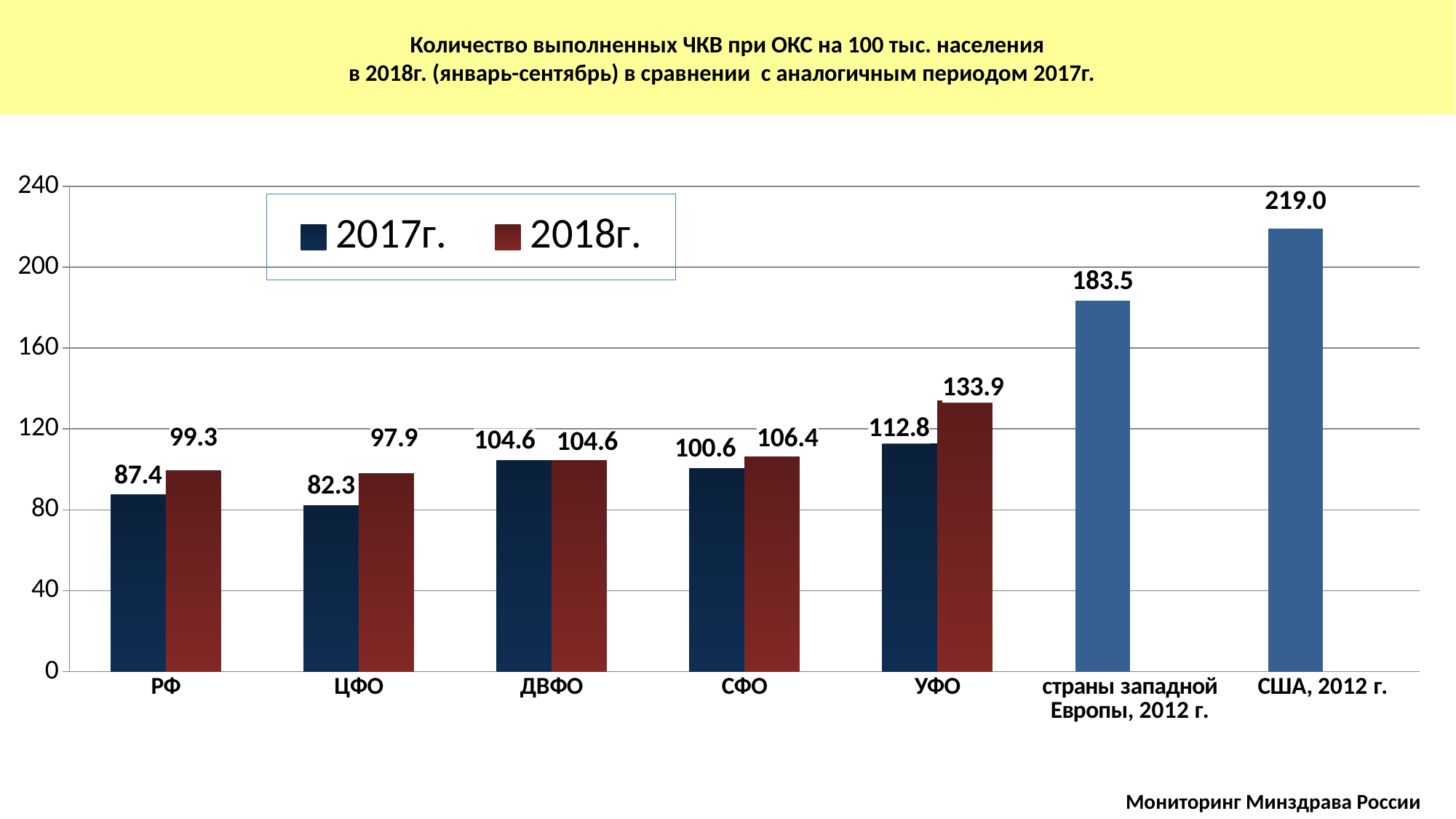

# Количество выполненных ЧКВ при ОКС на 100 тыс. населения в 2018г. (январь-сентябрь) в сравнении  с аналогичным периодом 2017г.

### Chart:

| Category | 2017г. | 2018г. |
|---|---|---|
| РФ | 87.3597960692887 | 99.30390182948263 |
| ЦФО | 82.25030299991465 | 97.93339150643094 |
| ДВФО | 104.59866992933 | 104.55317224640419 |
| СФО | 100.61990471378846 | 106.40066190108669 |
| УФО | 112.83186682956142 | 133.932448160357 |
| страны западной Европы, 2012 г. | 183.5 | None |
| США, 2012 г. | 219.0 | None |
Мониторинг Минздрава России